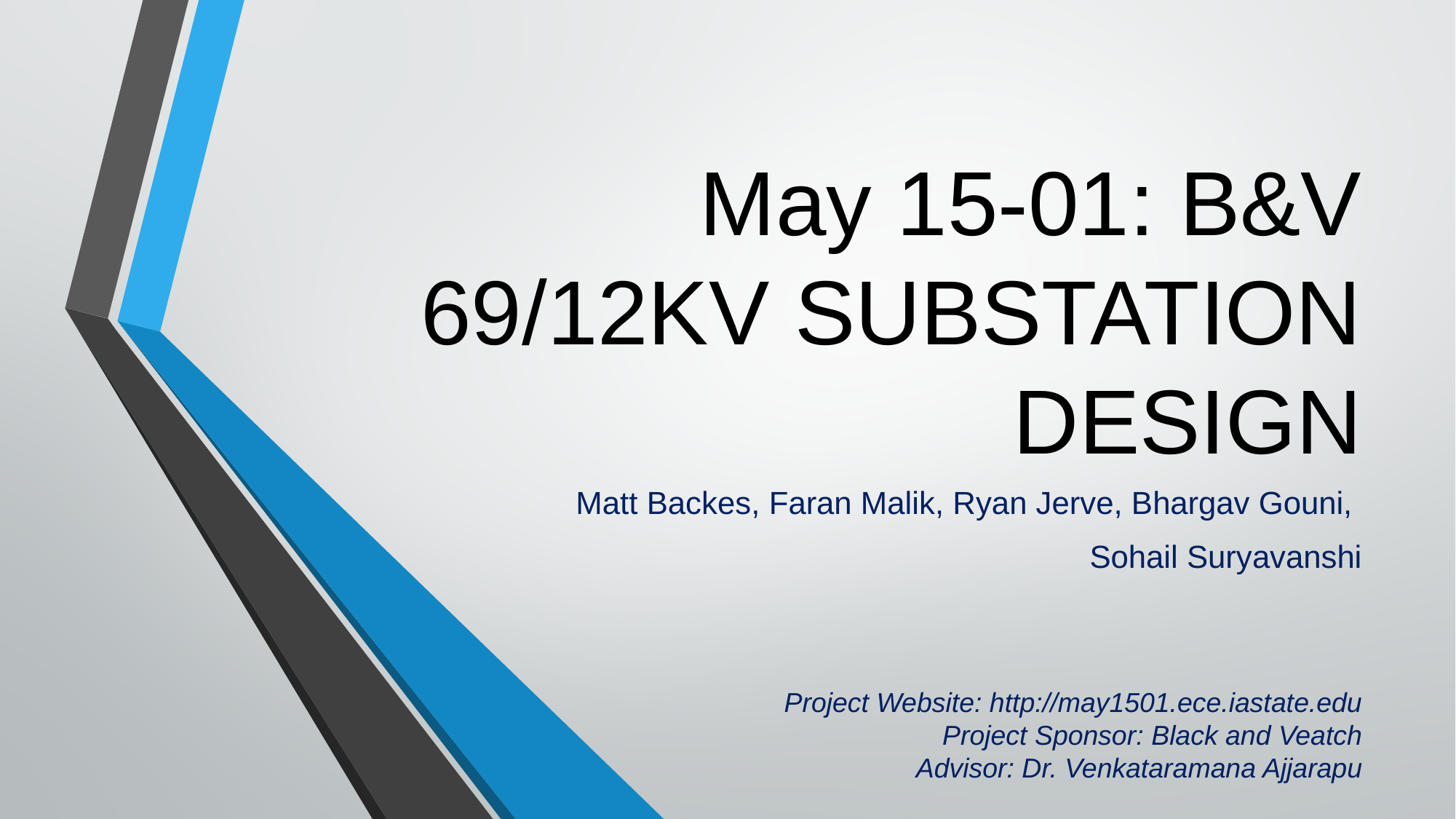

# May 15-01: B&V 69/12KV SUBSTATION DESIGN
Matt Backes, Faran Malik, Ryan Jerve, Bhargav Gouni,
Sohail Suryavanshi
Project Website: http://may1501.ece.iastate.edu
Project Sponsor: Black and Veatch
Advisor: Dr. Venkataramana Ajjarapu